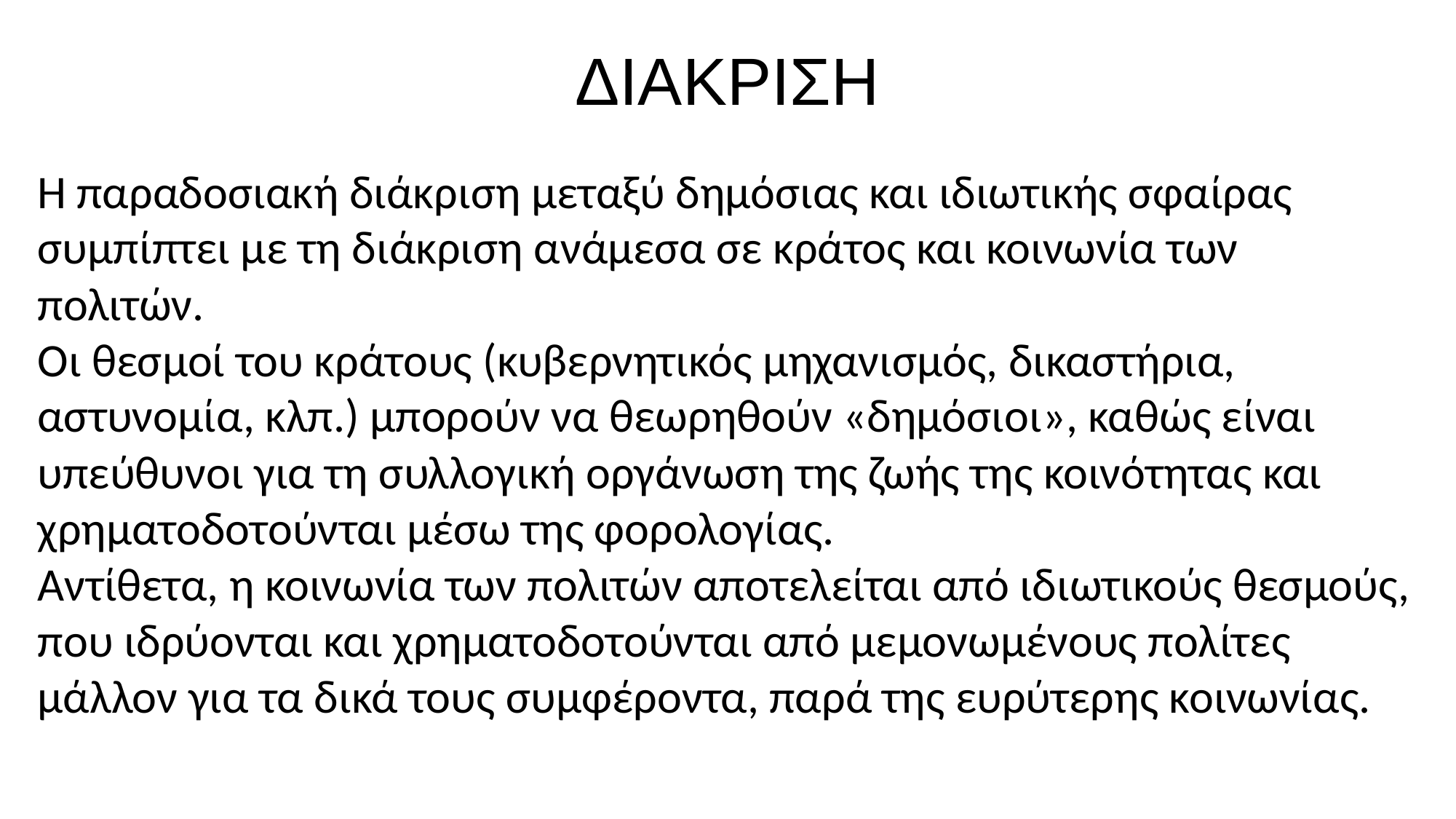

# ΔΙΑΚΡΙΣΗ
Η παραδοσιακή διάκριση μεταξύ δημόσιας και ιδιωτικής σφαίρας συμπίπτει με τη διάκριση ανάμεσα σε κράτος και κοινωνία των πολιτών.
Οι θεσμοί του κράτους (κυβερνητικός μηχανισμός, δικαστήρια, αστυνομία, κλπ.) μπορούν να θεωρηθούν «δημόσιοι», καθώς είναι υπεύθυνοι για τη συλλογική οργάνωση της ζωής της κοινότητας και χρηματοδοτούνται μέσω της φορολογίας.
Αντίθετα, η κοινωνία των πολιτών αποτελείται από ιδιωτικούς θεσμούς, που ιδρύονται και χρηματοδοτούνται από μεμονωμένους πολίτες μάλλον για τα δικά τους συμφέροντα, παρά της ευρύτερης κοινωνίας.